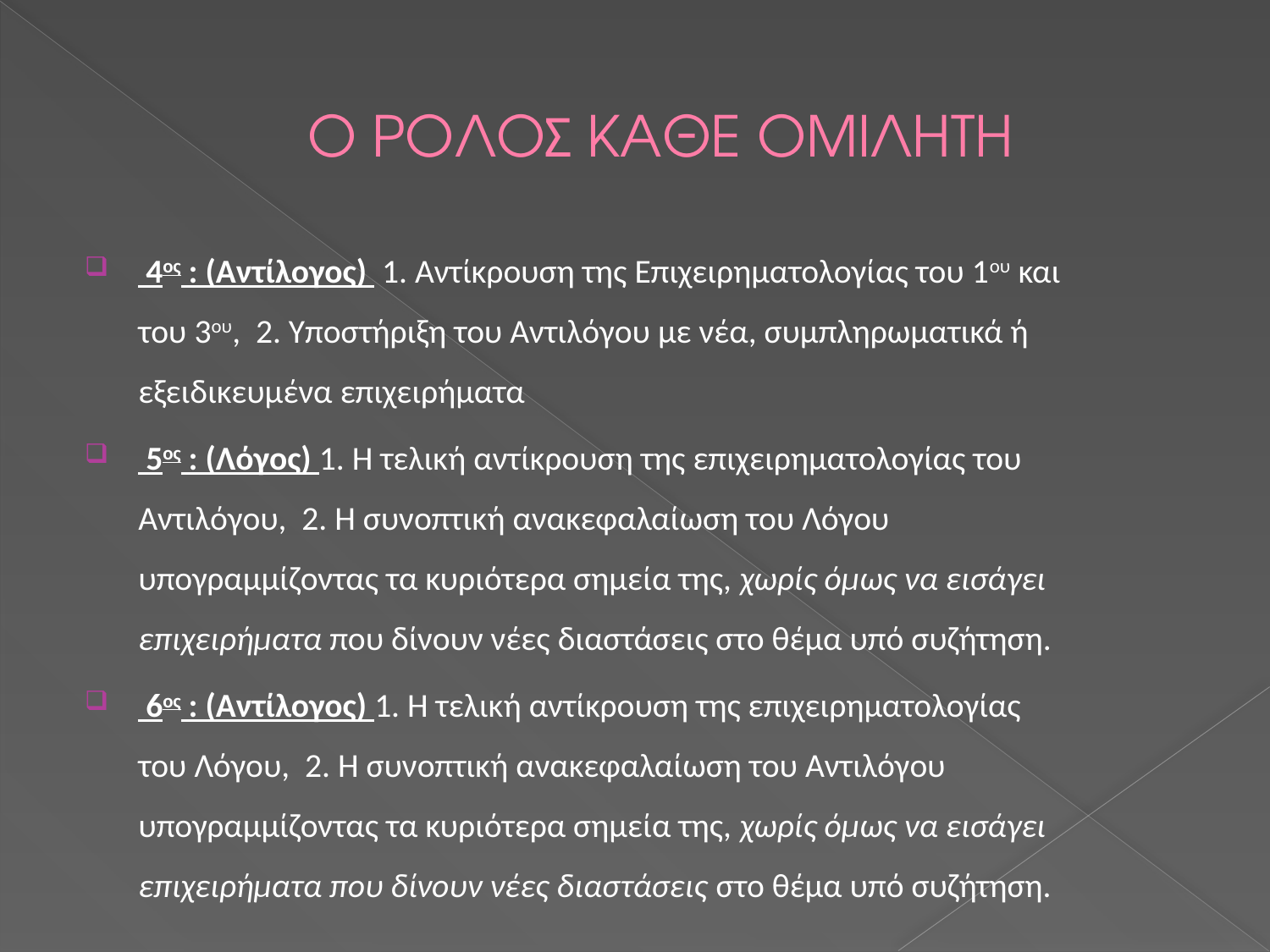

# Ο ΡΟΛΟΣ ΚΑΘΕ ΟΜΙΛΗΤΗ
 4ος : (Αντίλογος)  1. Αντίκρουση της Επιχειρηματολογίας του 1ου και του 3ου,  2. Υποστήριξη του Αντιλόγου με νέα, συμπληρωματικά ή εξειδικευμένα επιχειρήματα
 5ος : (Λόγος) 1. Η τελική αντίκρουση της επιχειρηματολογίας του Αντιλόγου,  2. Η συνοπτική ανακεφαλαίωση του Λόγου υπογραμμίζοντας τα κυριότερα σημεία της, χωρίς όμως να εισάγει επιχειρήματα που δίνουν νέες διαστάσεις στο θέμα υπό συζήτηση.
 6ος : (Αντίλογος) 1. Η τελική αντίκρουση της επιχειρηματολογίας του Λόγου,  2. Η συνοπτική ανακεφαλαίωση του Αντιλόγου υπογραμμίζοντας τα κυριότερα σημεία της, χωρίς όμως να εισάγει επιχειρήματα που δίνουν νέες διαστάσεις στο θέμα υπό συζήτηση.